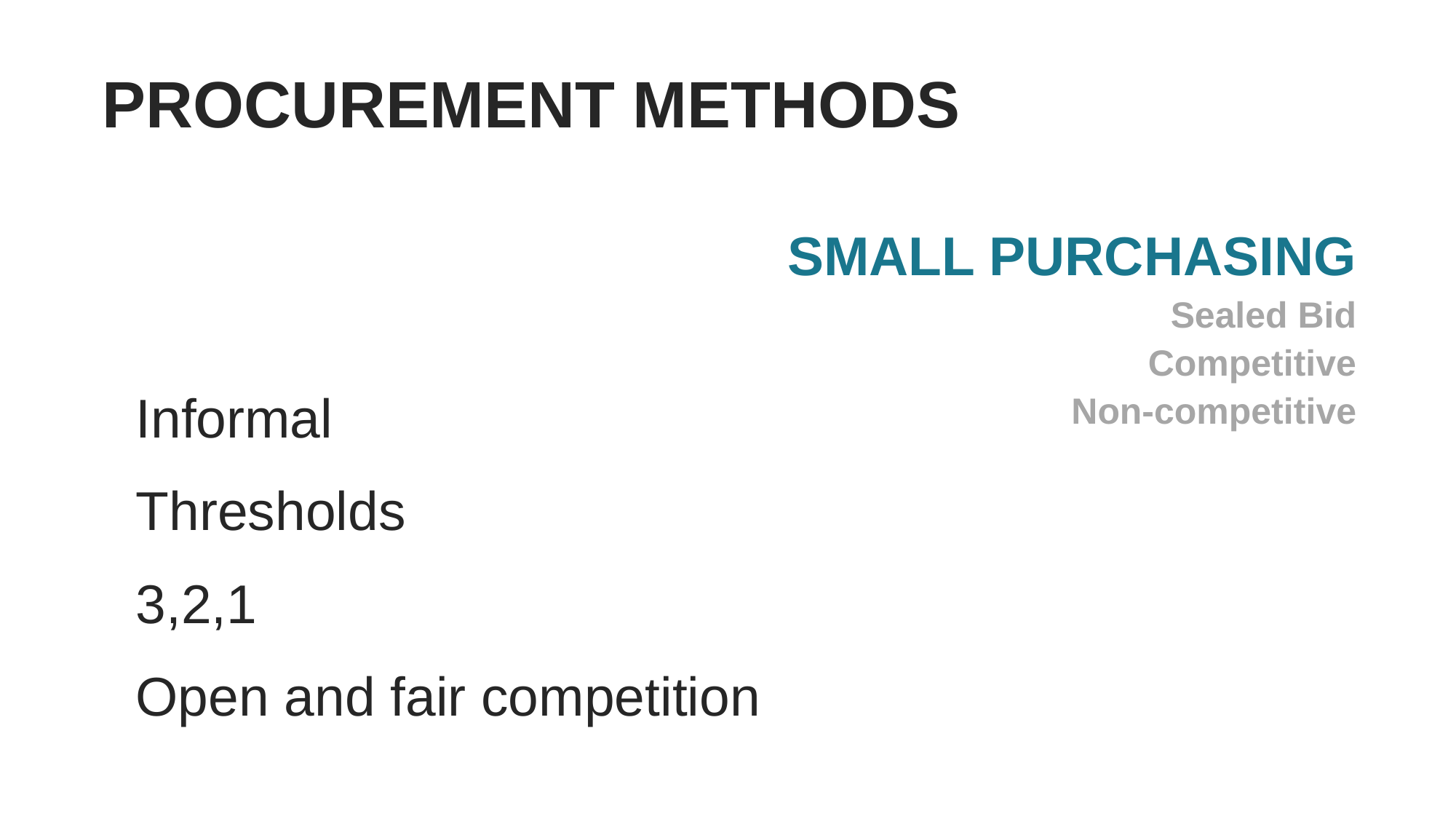

# PROCUREMENT METHODS
SMALL PURCHASING
Sealed Bid
Competitive
Non-competitive
Informal
Thresholds
3,2,1
Open and fair competition